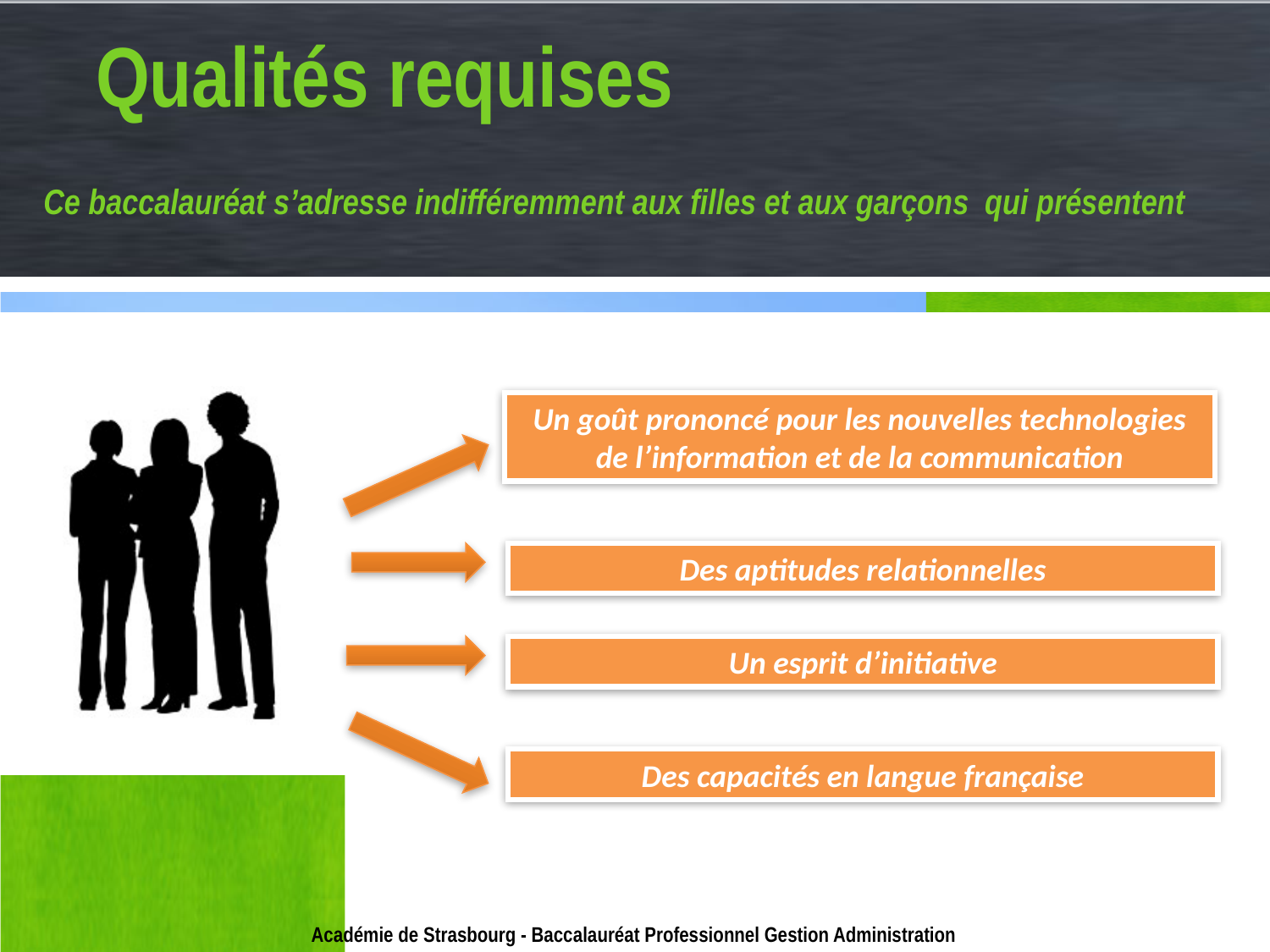

Qualités requises
Ce baccalauréat s’adresse indifféremment aux filles et aux garçons  qui présentent
Un goût prononcé pour les nouvelles technologies de l’information et de la communication

Des aptitudes relationnelles

Un esprit d’initiative

Des capacités en langue française